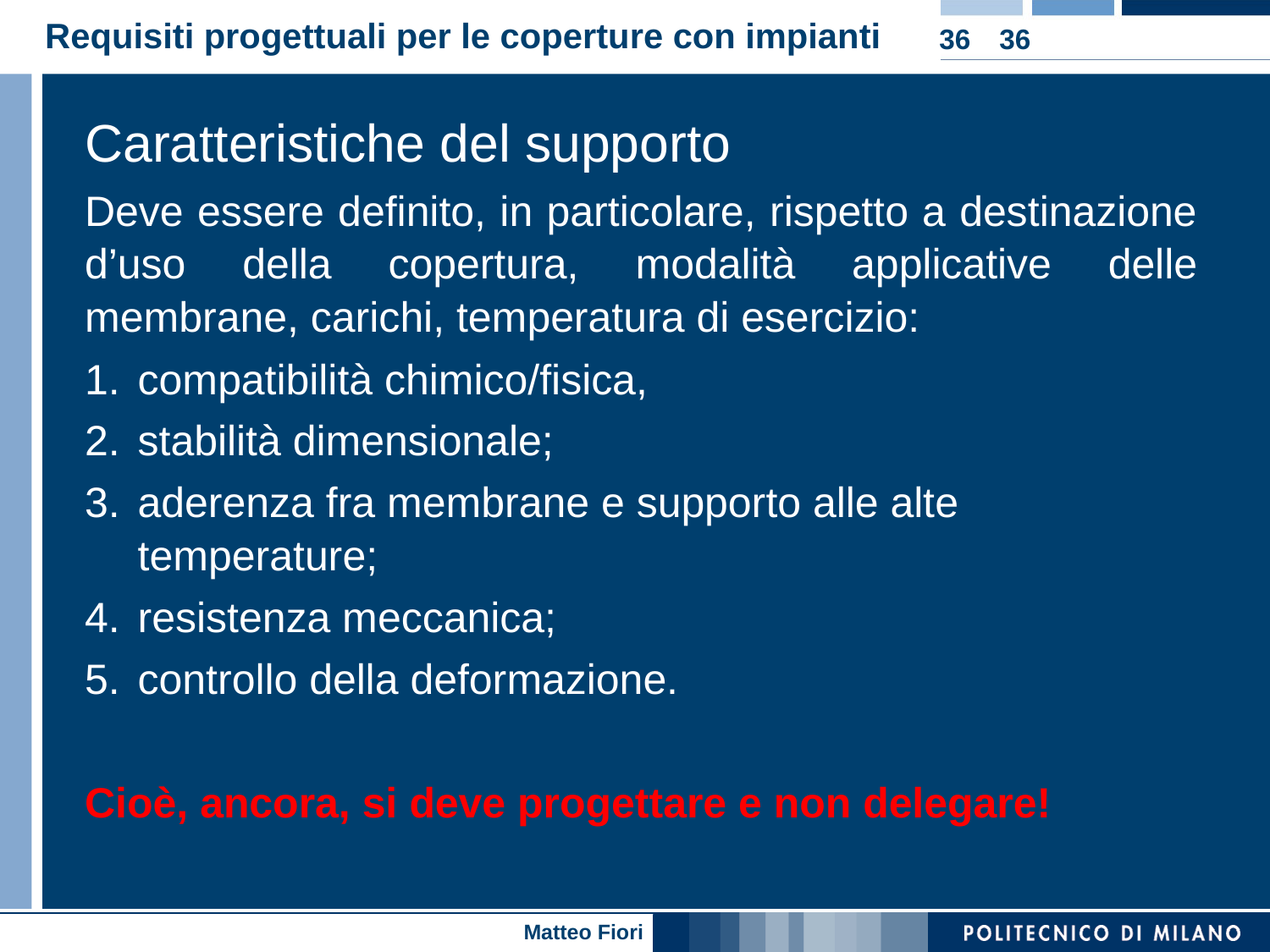

# Requisiti progettuali per le coperture con impianti
36
36
Caratteristiche del supporto
Deve essere definito, in particolare, rispetto a destinazione d’uso della copertura, modalità applicative delle membrane, carichi, temperatura di esercizio:
compatibilità chimico/fisica,
stabilità dimensionale;
aderenza fra membrane e supporto alle alte temperature;
resistenza meccanica;
controllo della deformazione.

Cioè, ancora, si deve progettare e non delegare!